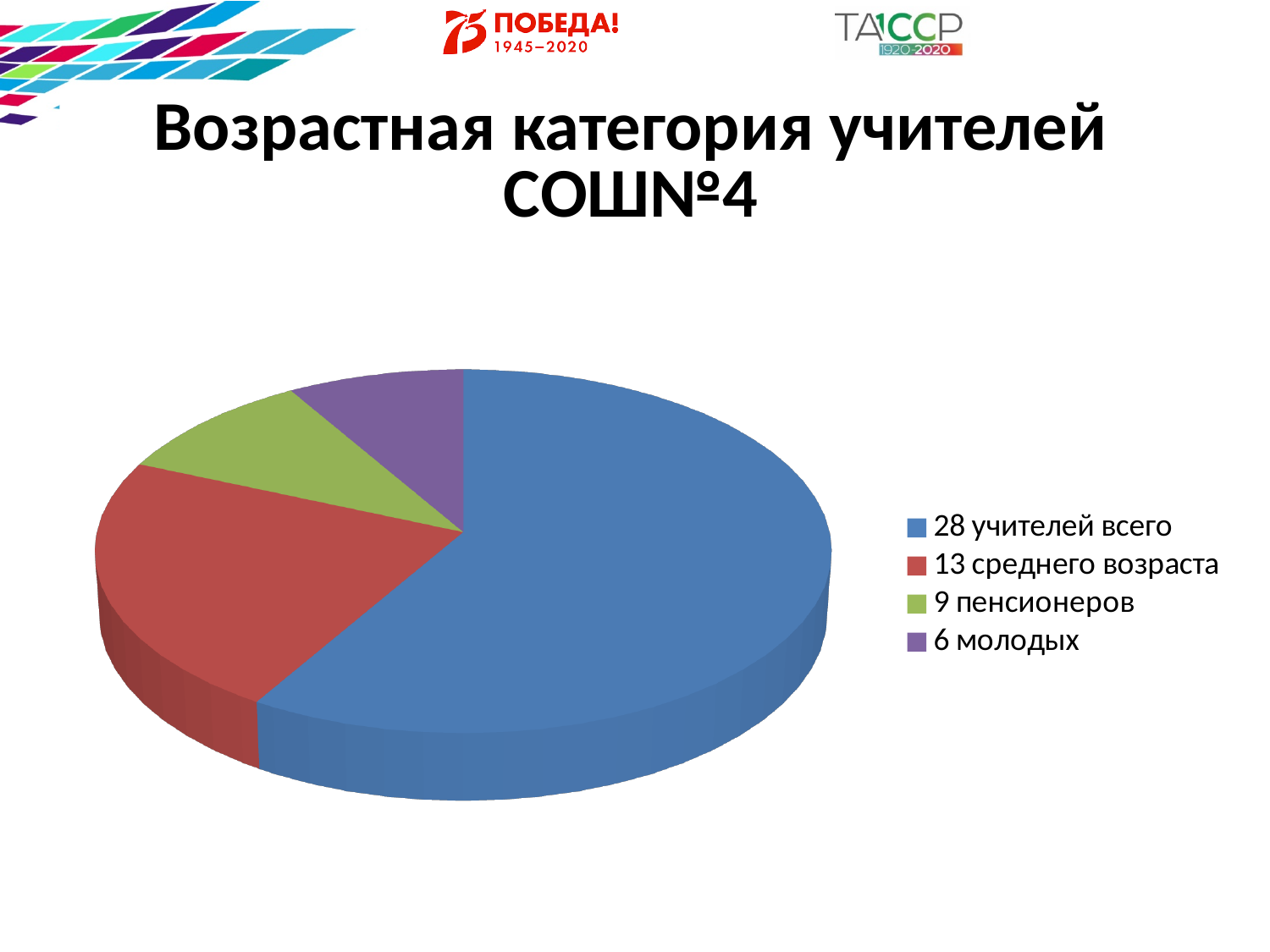

# Возрастная категория учителей СОШ№4

[unsupported chart]